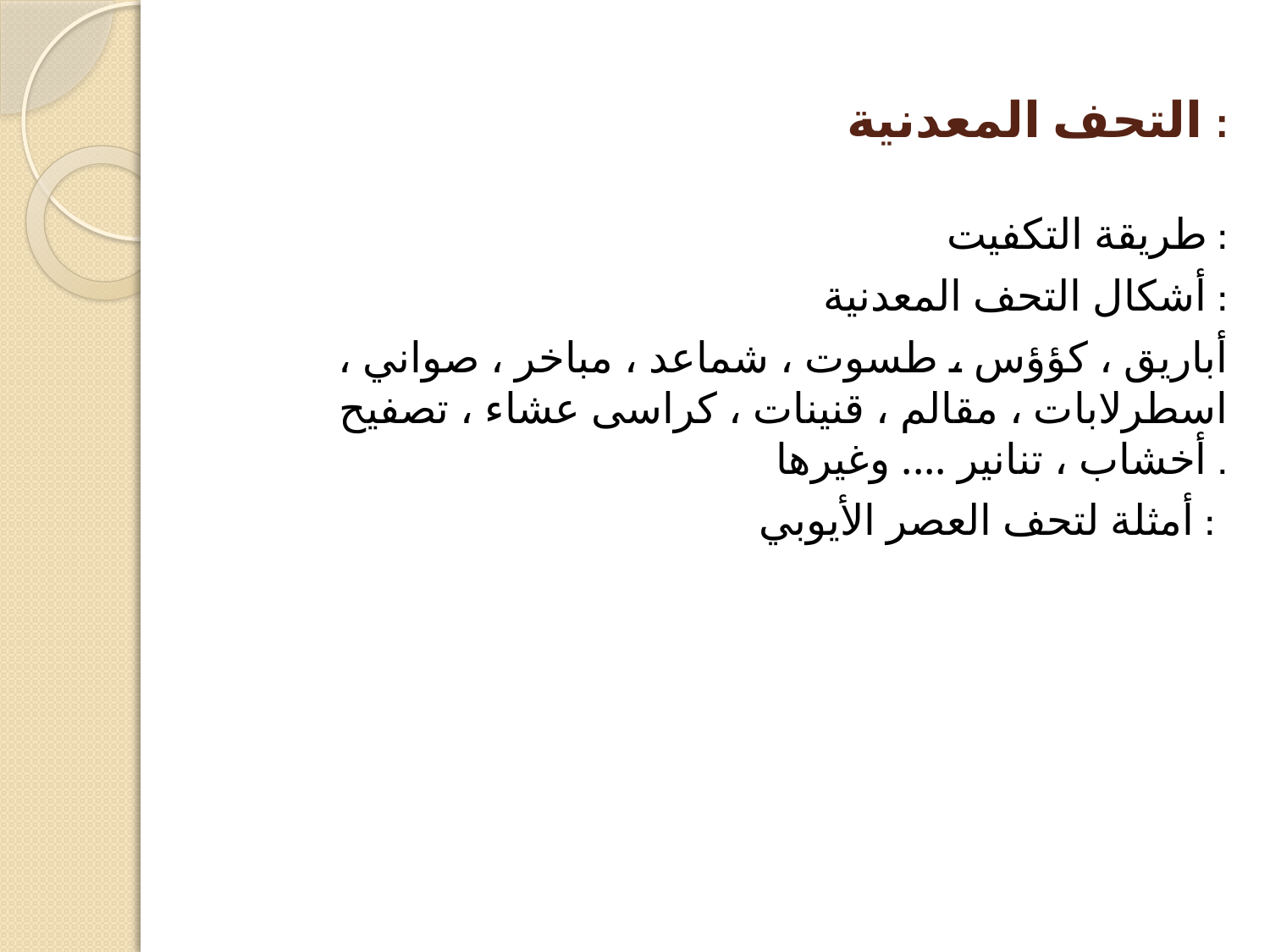

# التحف المعدنية :
طريقة التكفيت :
أشكال التحف المعدنية :
أباريق ، كؤؤس ، طسوت ، شماعد ، مباخر ، صواني ، اسطرلابات ، مقالم ، قنينات ، كراسى عشاء ، تصفيح أخشاب ، تنانير .... وغيرها .
أمثلة لتحف العصر الأيوبي :